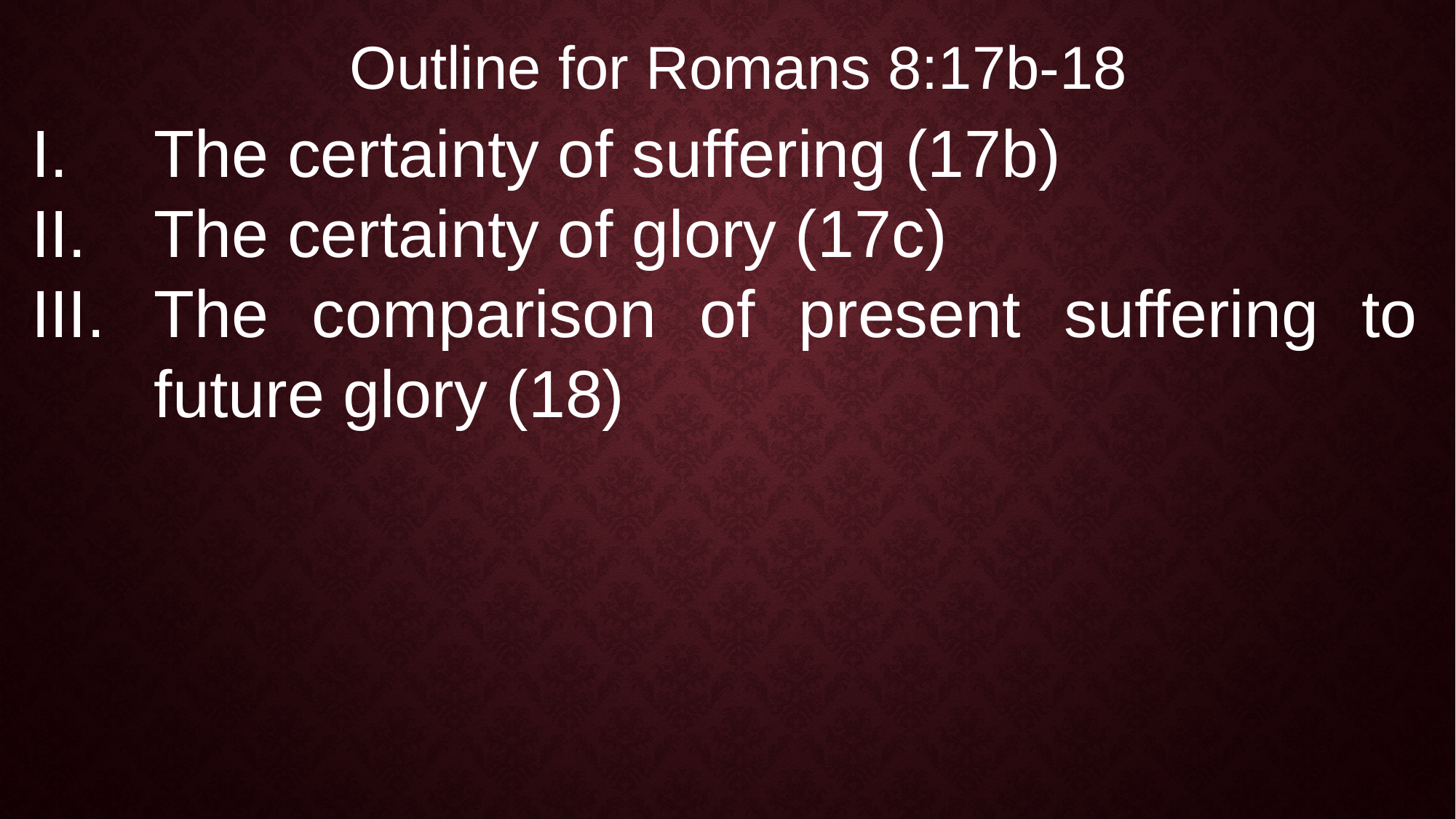

Outline for Romans 8:17b-18
The certainty of suffering (17b)
The certainty of glory (17c)
The comparison of present suffering to future glory (18)